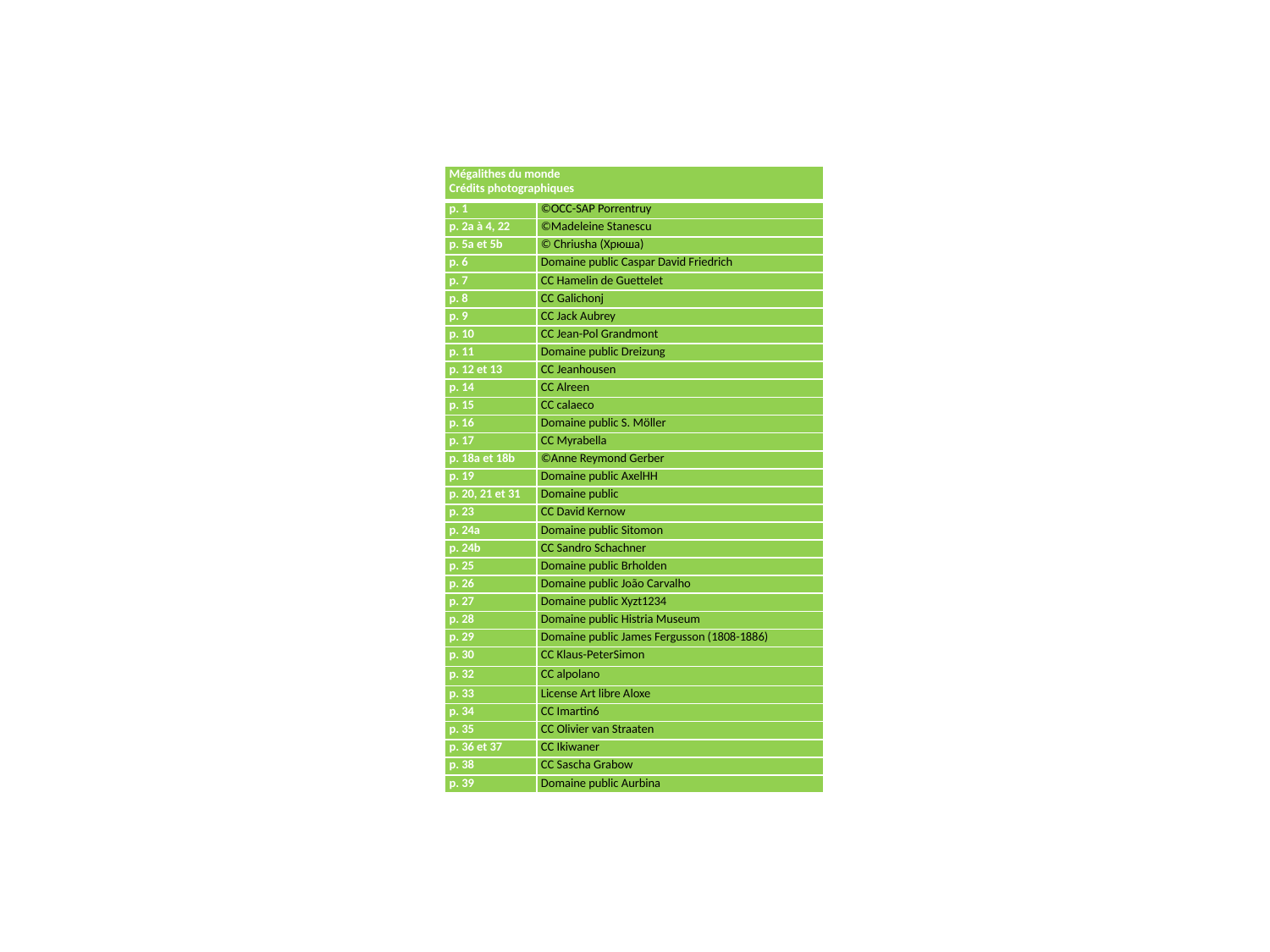

| Mégalithes du monde Crédits photographiques |  |
| --- | --- |
| p. 1 | ©OCC-SAP Porrentruy |
| p. 2a à 4, 22 | ©Madeleine Stanescu |
| p. 5a et 5b | © Chriusha (Хрюша) |
| p. 6 | Domaine public Caspar David Friedrich |
| p. 7 | CC Hamelin de Guettelet |
| p. 8 | CC Galichonj |
| p. 9 | CC Jack Aubrey |
| p. 10 | CC Jean-Pol Grandmont |
| p. 11 | Domaine public Dreizung |
| p. 12 et 13 | CC Jeanhousen |
| p. 14 | CC Alreen |
| p. 15 | CC calaeco |
| p. 16 | Domaine public S. Möller |
| p. 17 | CC Myrabella |
| p. 18a et 18b | ©Anne Reymond Gerber |
| p. 19 | Domaine public AxelHH |
| p. 20, 21 et 31 | Domaine public |
| p. 23 | CC David Kernow |
| p. 24a | Domaine public Sitomon |
| p. 24b | CC Sandro Schachner |
| p. 25 | Domaine public Brholden |
| p. 26 | Domaine public João Carvalho |
| p. 27 | Domaine public Xyzt1234 |
| p. 28 | Domaine public Histria Museum |
| p. 29 | Domaine public James Fergusson (1808-1886) |
| p. 30 | CC Klaus-PeterSimon |
| p. 32 | CC alpolano |
| p. 33 | License Art libre Aloxe |
| p. 34 | CC Imartin6 |
| p. 35 | CC Olivier van Straaten |
| p. 36 et 37 | CC Ikiwaner |
| p. 38 | CC Sascha Grabow |
| p. 39 | Domaine public Aurbina |